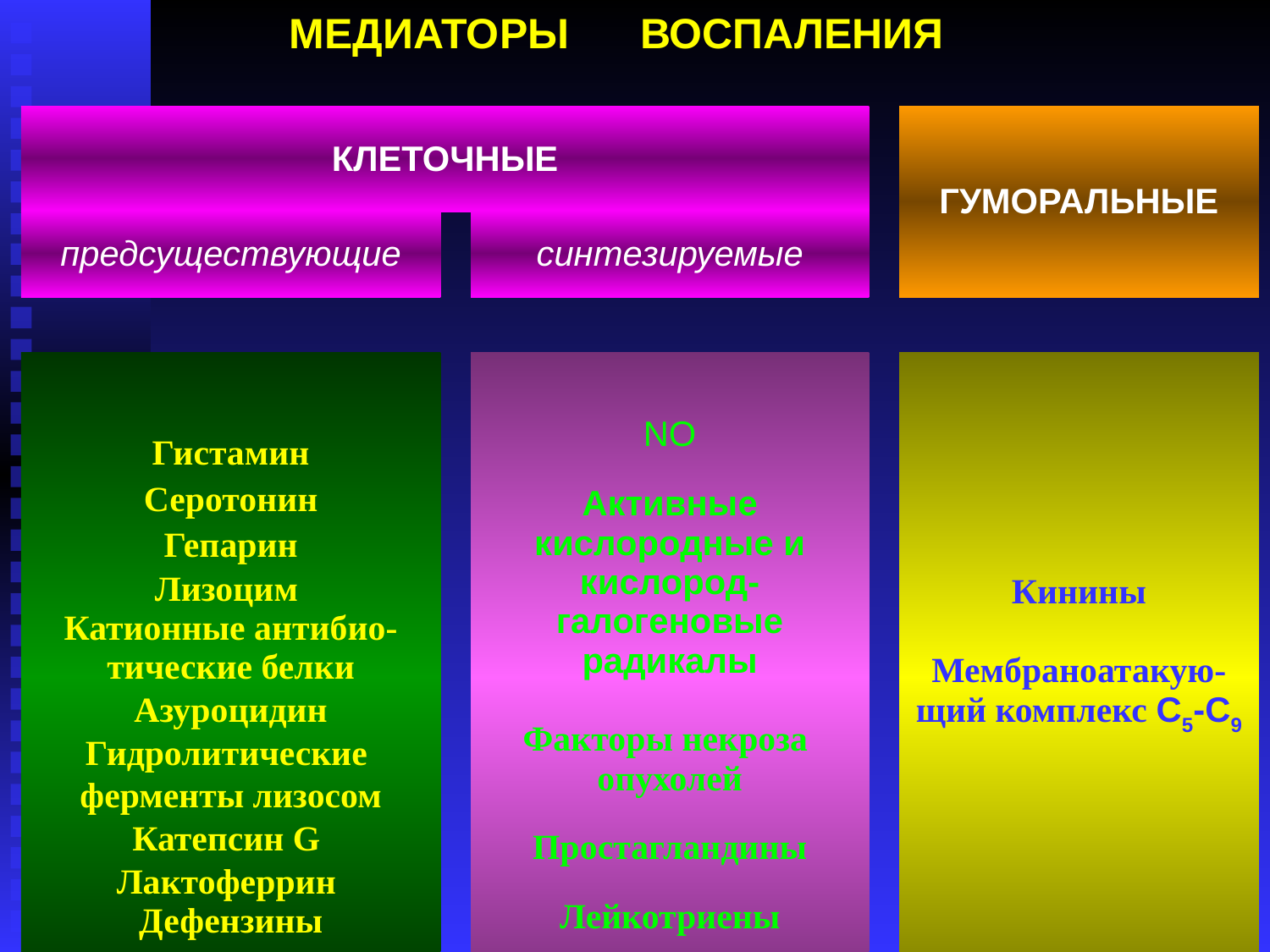

МЕДИАТОРЫ      ВОСПАЛЕНИЯ
| КЛЕТОЧНЫЕ |  |  |  | ГУМОРАЛЬНЫЕ |
| --- | --- | --- | --- | --- |
| предсуществующие |  | синтезируемые |  |  |
|  |  |  |  |  |
| Гистамин Серотонин Гепарин Лизоцим Катионные антибио- тические белки Азуроцидин Гидролитические ферменты лизосом Катепсин G Лактоферрин Дефензины |  | NO Активные кислородные и кислород-галогеновые радикалы Факторы некроза опухолей Простагландины Лейкотриены |  | Кинины Мембраноатакую-щий комплекс С5-С9 |